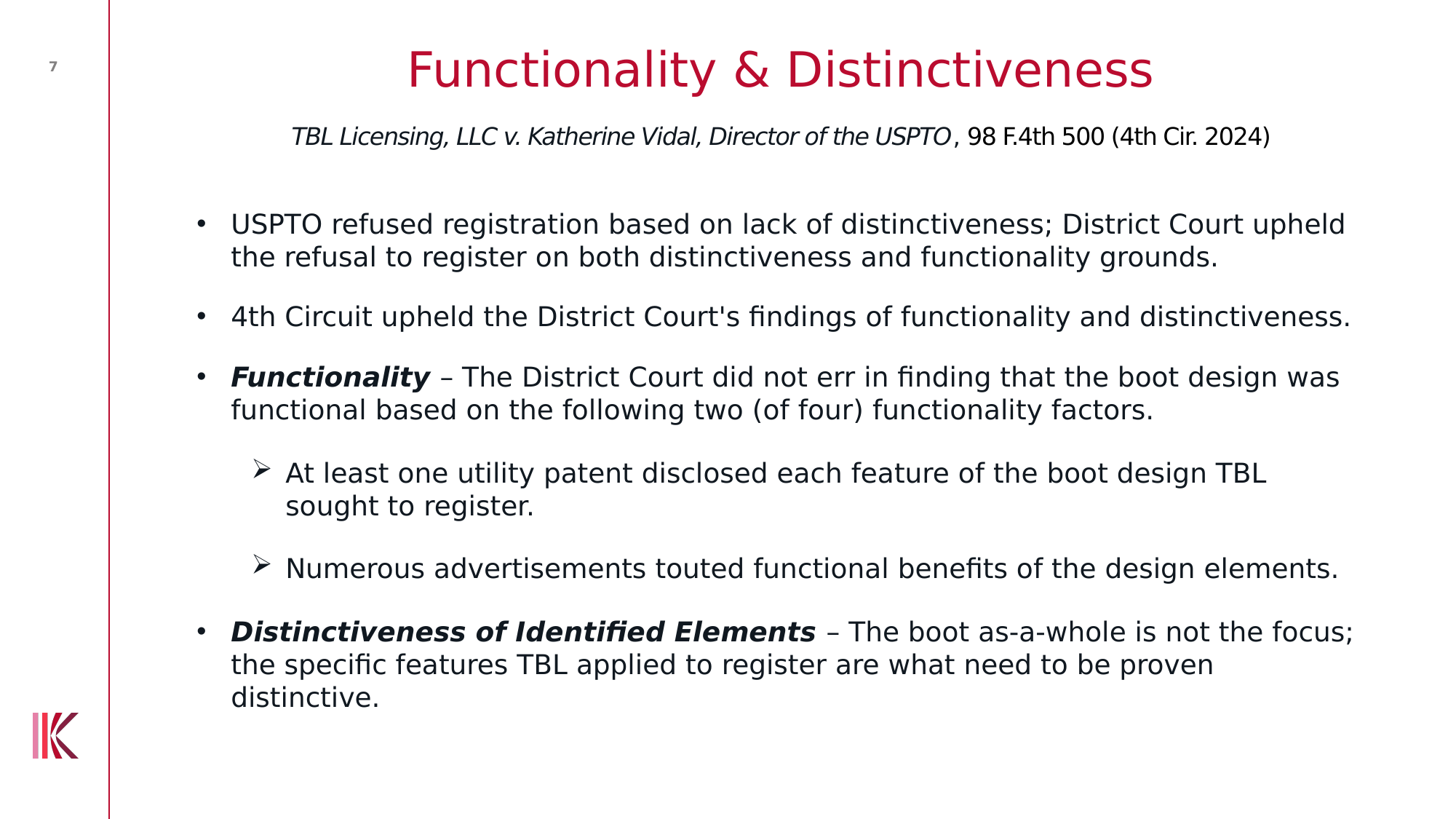

Functionality & Distinctiveness

7
TBL Licensing, LLC v. Katherine Vidal, Director of the USPTO, 98 F.4th 500 (4th Cir. 2024)

USPTO refused registration based on lack of distinctiveness; District Court upheld the refusal to register on both distinctiveness and functionality grounds.
4th Circuit upheld the District Court's findings of functionality and distinctiveness.
Functionality – The District Court did not err in finding that the boot design was functional based on the following two (of four) functionality factors.
At least one utility patent disclosed each feature of the boot design TBL sought to register.
Numerous advertisements touted functional benefits of the design elements.
Distinctiveness of Identified Elements – The boot as-a-whole is not the focus; the specific features TBL applied to register are what need to be proven distinctive.